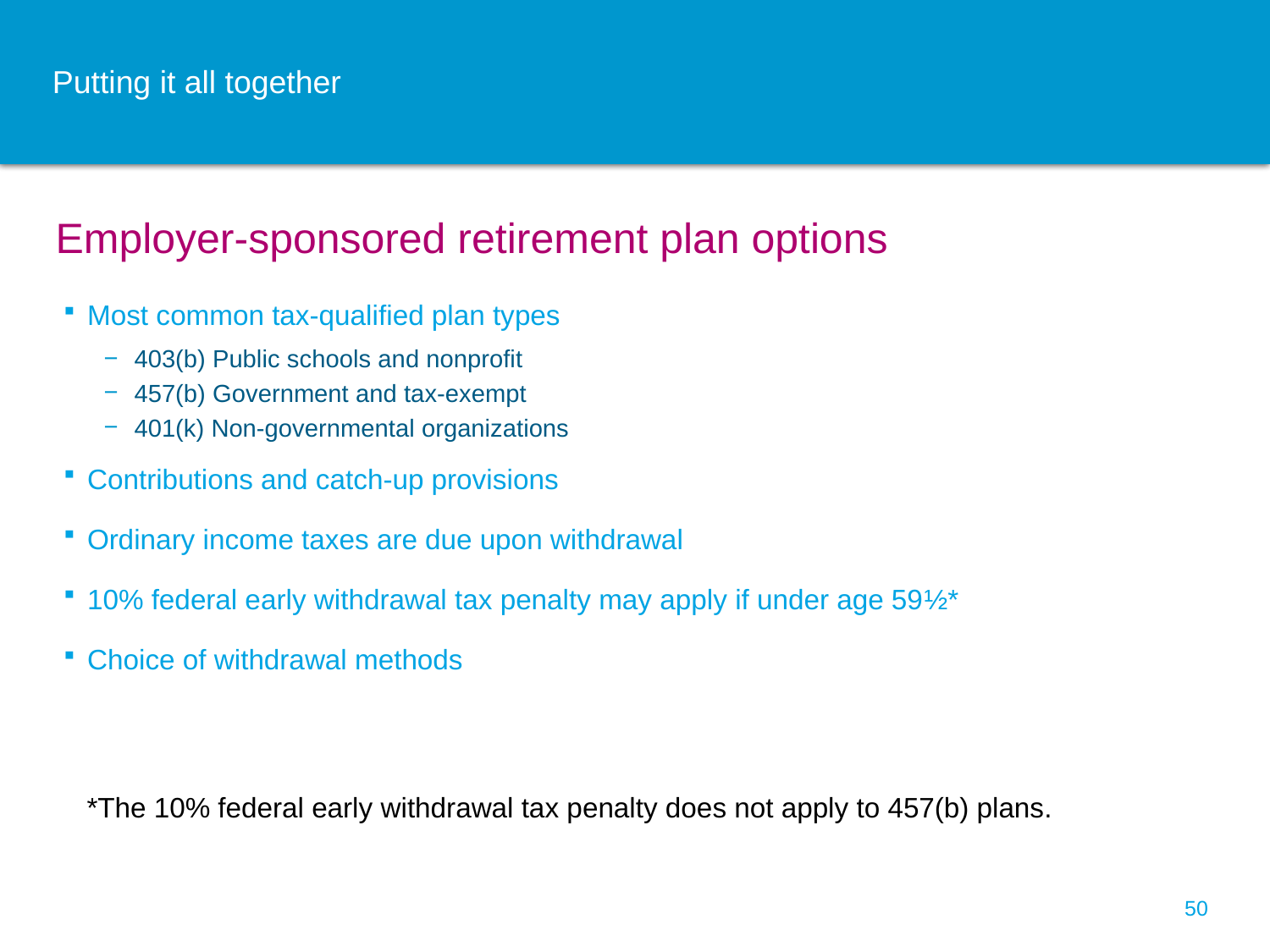

# Putting it all together
Employer-sponsored retirement plan options
Most common tax-qualified plan types
403(b) Public schools and nonprofit
457(b) Government and tax-exempt
401(k) Non-governmental organizations
Contributions and catch-up provisions
Ordinary income taxes are due upon withdrawal
10% federal early withdrawal tax penalty may apply if under age 59½*
Choice of withdrawal methods
*The 10% federal early withdrawal tax penalty does not apply to 457(b) plans.
50